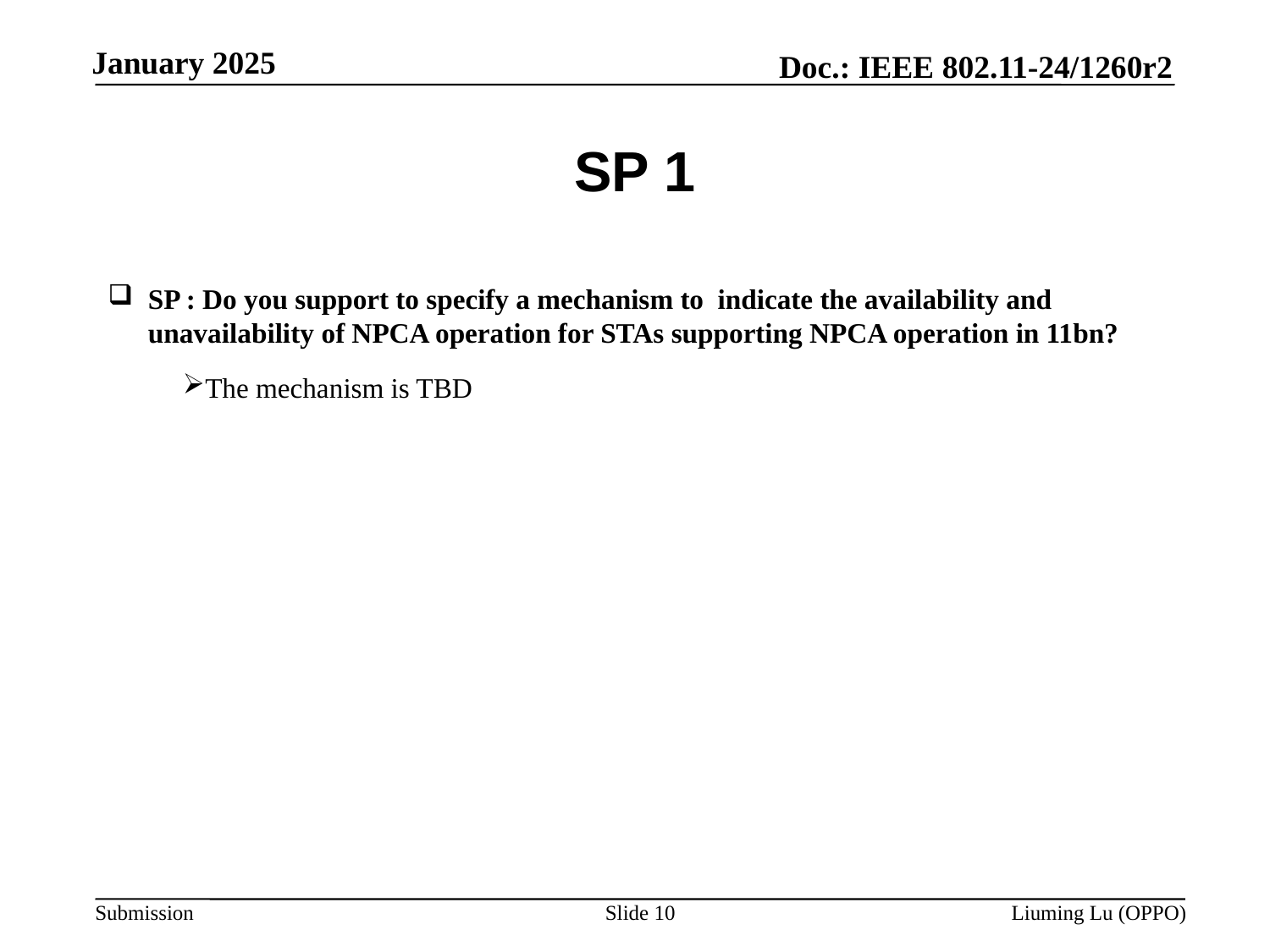

# SP 1
SP : Do you support to specify a mechanism to  indicate the availability and unavailability of NPCA operation for STAs supporting NPCA operation in 11bn?
The mechanism is TBD

Slide 10
Liuming Lu (OPPO)